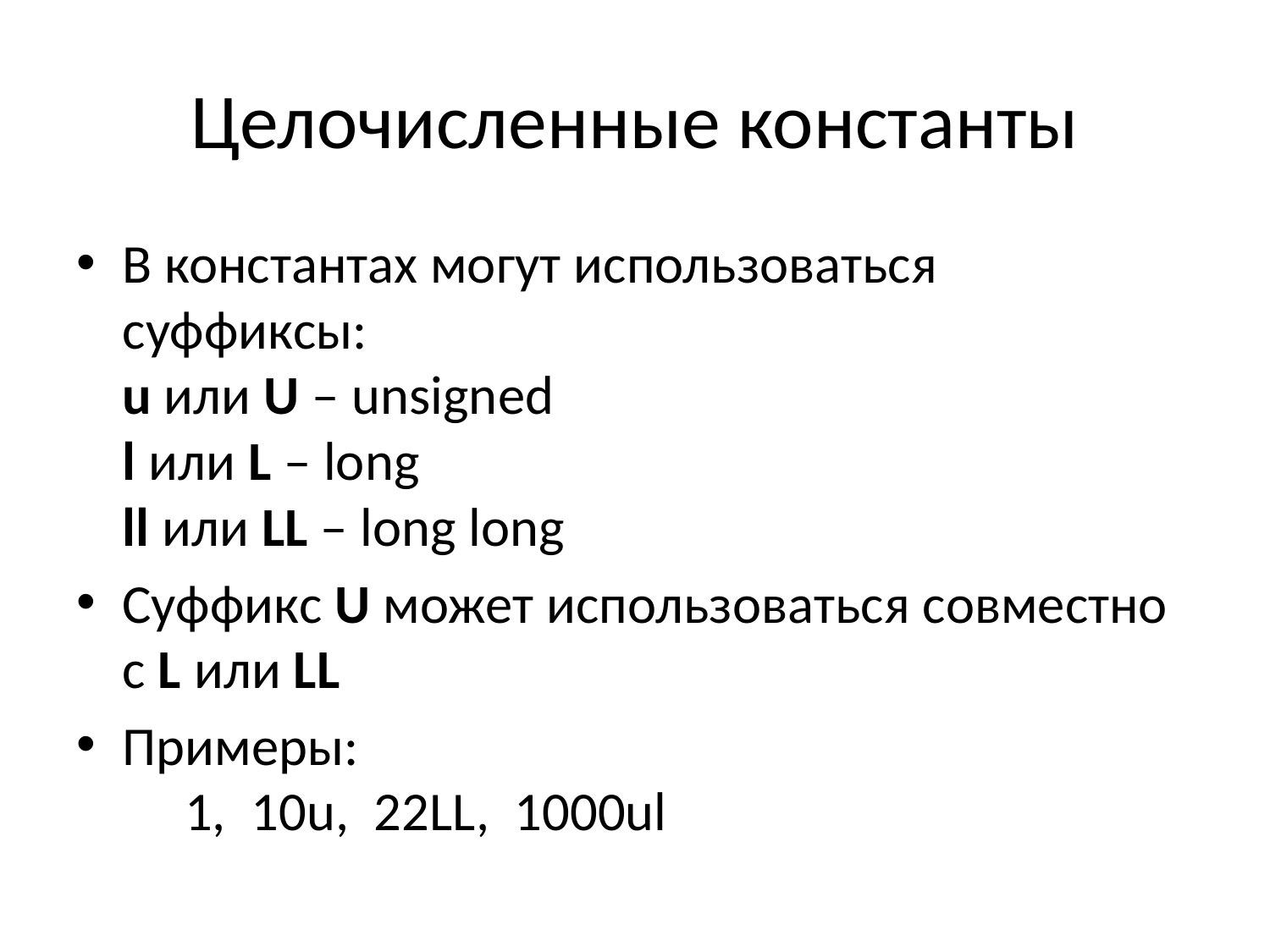

# Целочисленные константы
В константах могут использоваться суффиксы:
u или U – unsigned
l или L – long
ll или LL – long long
Суффикс U может использоваться совместно с L или LL
Примеры:
     1,  10u,  22LL,  1000ul